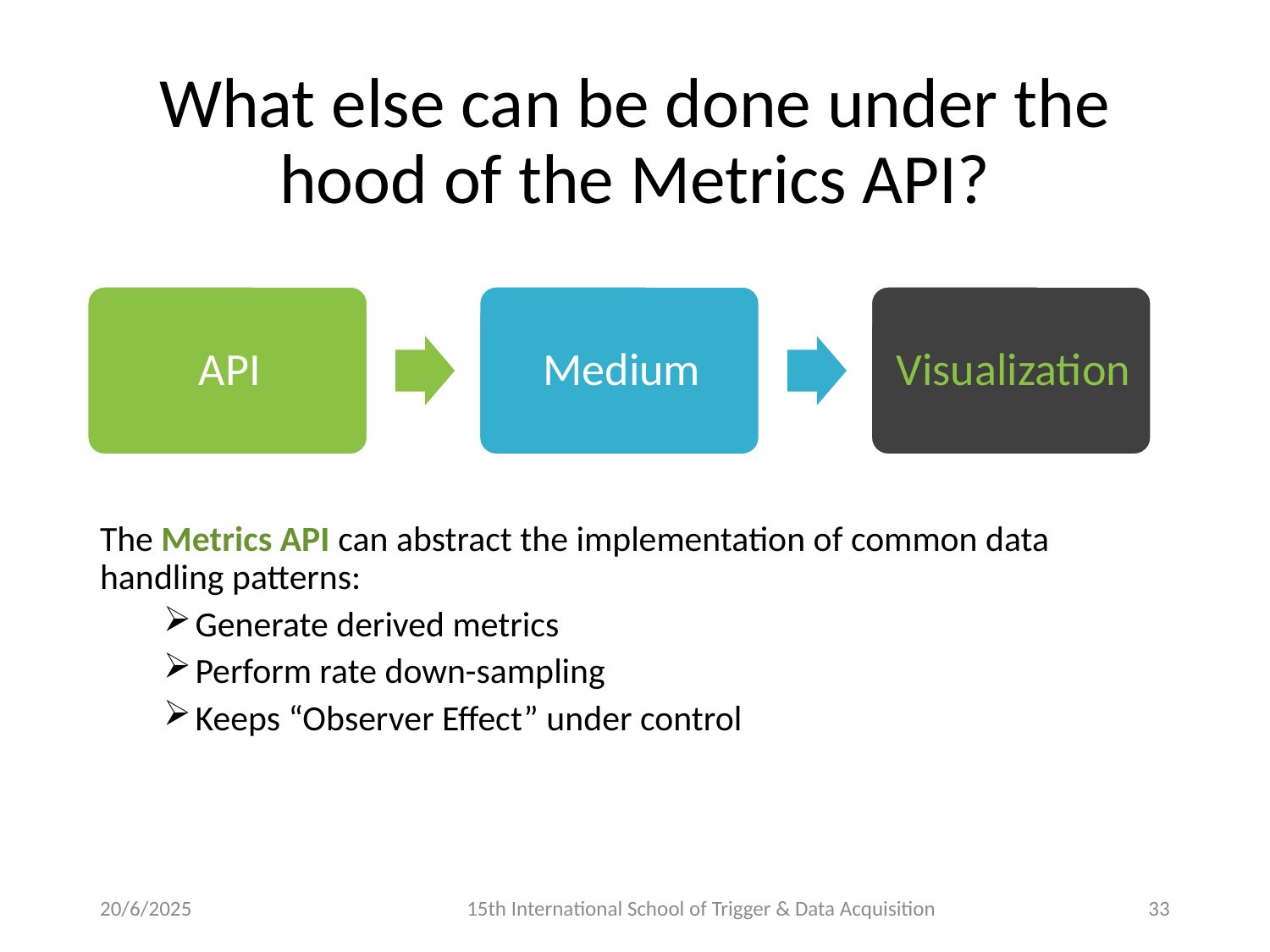

# What else can be done under the hood of the Metrics API?
API

Medium

Visualization
The Metrics API can abstract the implementation of common data handling patterns:
Generate derived metrics
Perform rate down-sampling
Keeps “Observer Effect” under control
20/6/2025
15th International School of Trigger & Data Acquisition
33